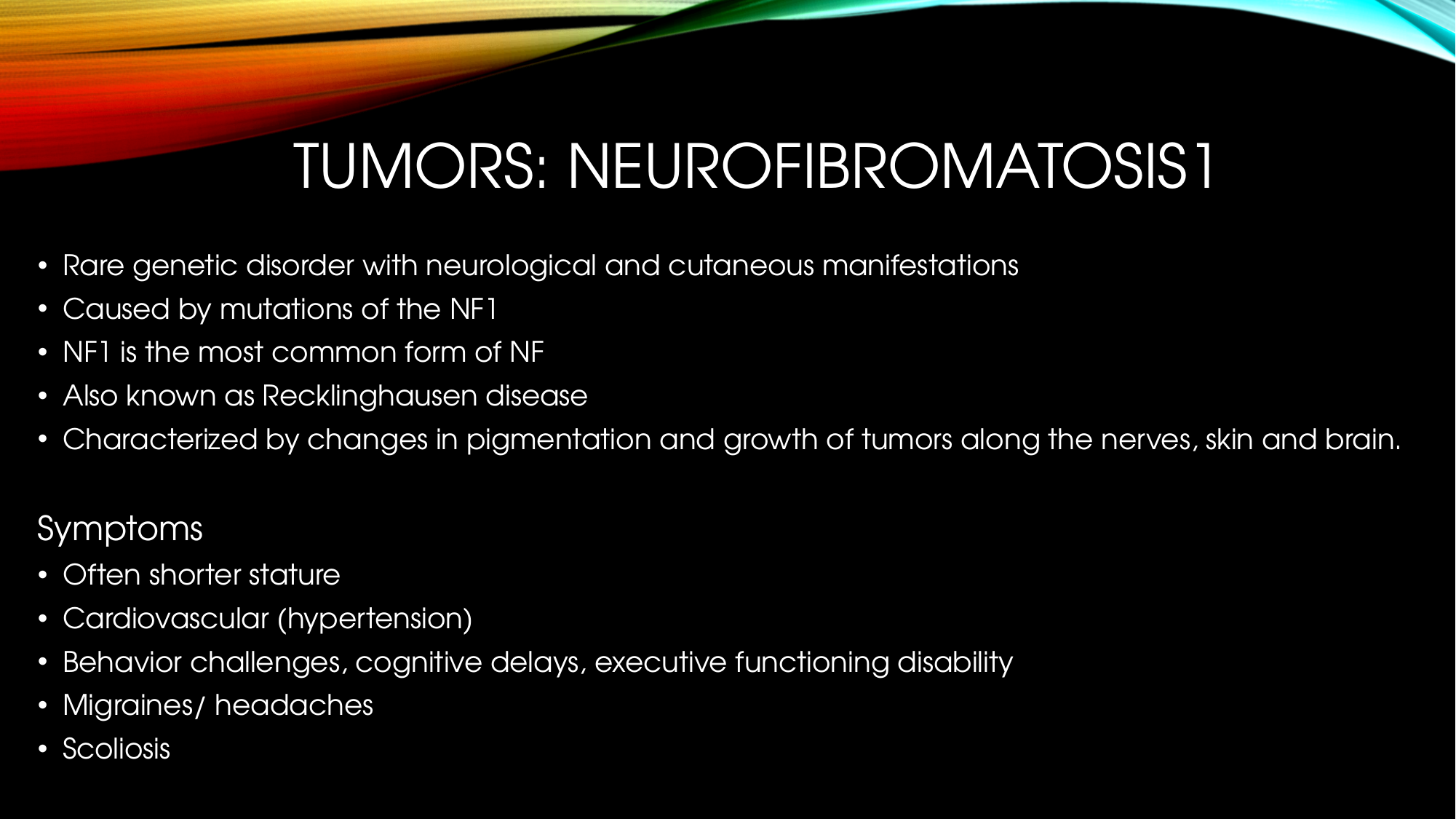

# Tumors: neurofibromatosis1
Rare genetic disorder with neurological and cutaneous manifestations
Caused by mutations of the NF1
NF1 is the most common form of NF
Also known as Recklinghausen disease
Characterized by changes in pigmentation and growth of tumors along the nerves, skin and brain.

Symptoms
Often shorter stature
Cardiovascular (hypertension)
Behavior challenges, cognitive delays, executive functioning disability
Migraines/ headaches
Scoliosis